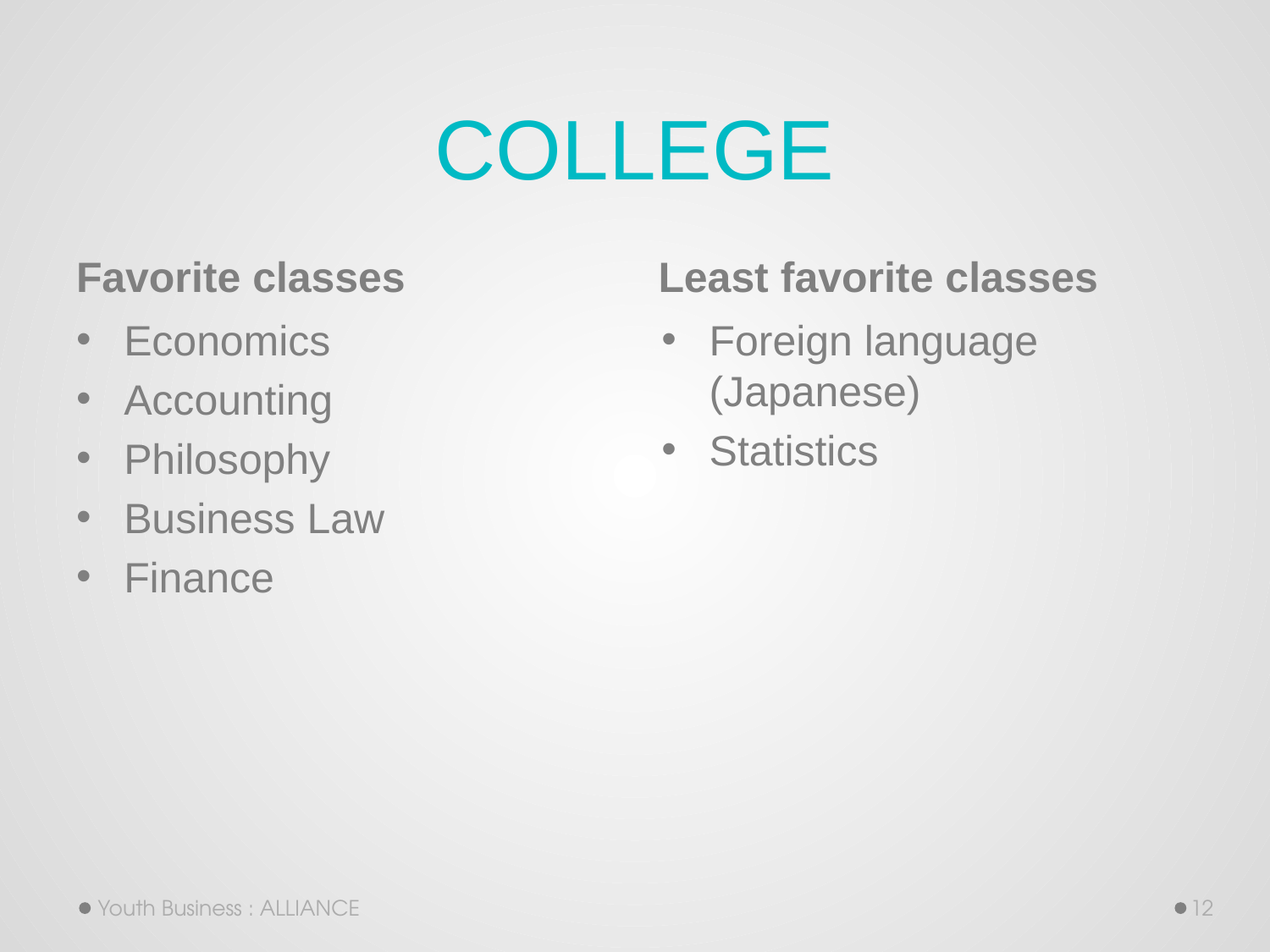

# College
Favorite classes
Least favorite classes
Economics
Accounting
Philosophy
Business Law
Finance

Foreign language (Japanese)
Statistics

Youth Business : ALLIANCE
12